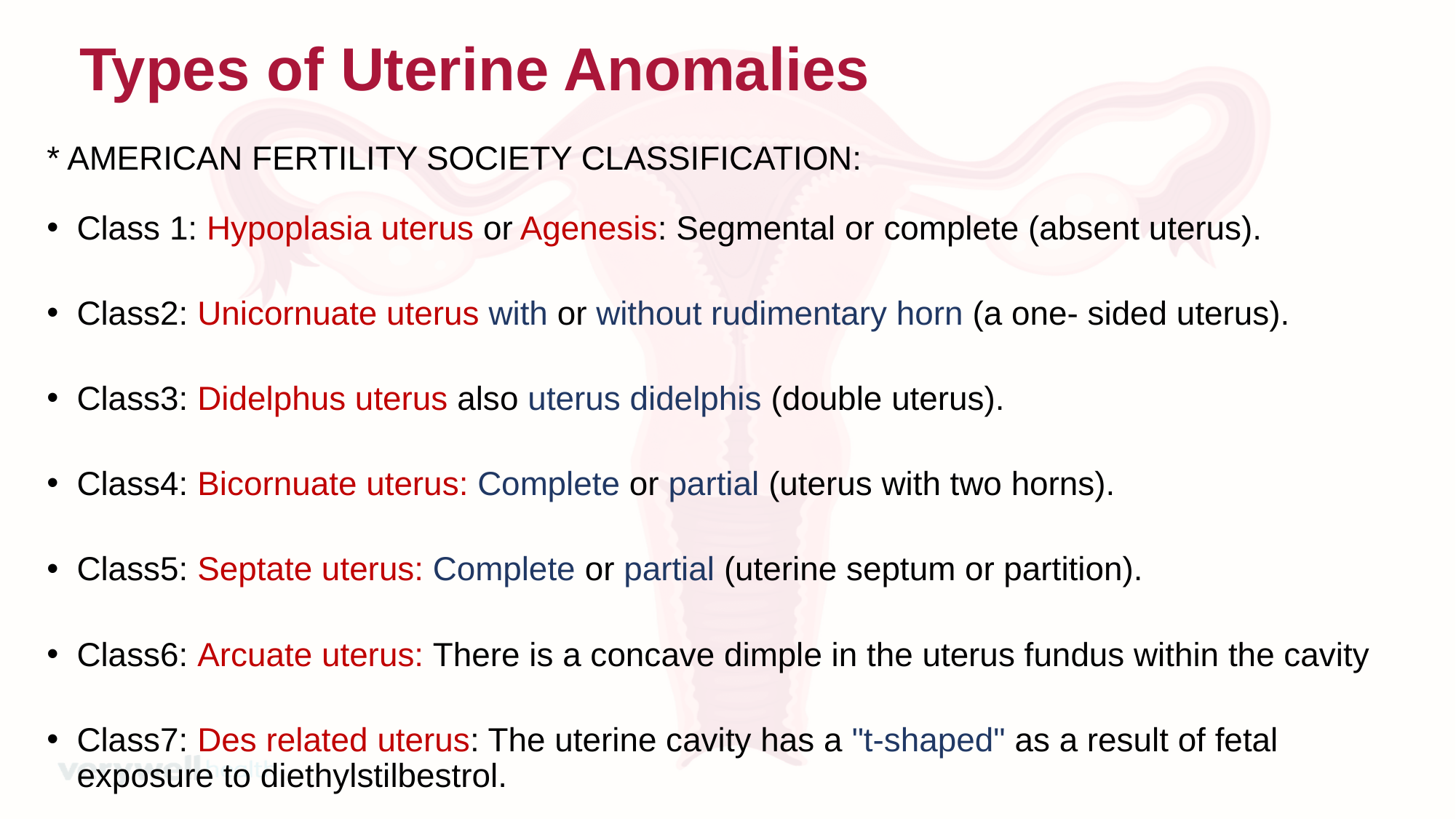

# Types of Uterine Anomalies
* AMERICAN FERTILITY SOCIETY CLASSIFICATION:

Class 1: Hypoplasia uterus or Agenesis: Segmental or complete (absent uterus).

Class2: Unicornuate uterus with or without rudimentary horn (a one- sided uterus).

Class3: Didelphus uterus also uterus didelphis (double uterus).

Class4: Bicornuate uterus: Complete or partial (uterus with two horns).

Class5: Septate uterus: Complete or partial (uterine septum or partition).

Class6: Arcuate uterus: There is a concave dimple in the uterus fundus within the cavity

Class7: Des related uterus: The uterine cavity has a "t-shaped" as a result of fetal exposure to diethylstilbestrol.